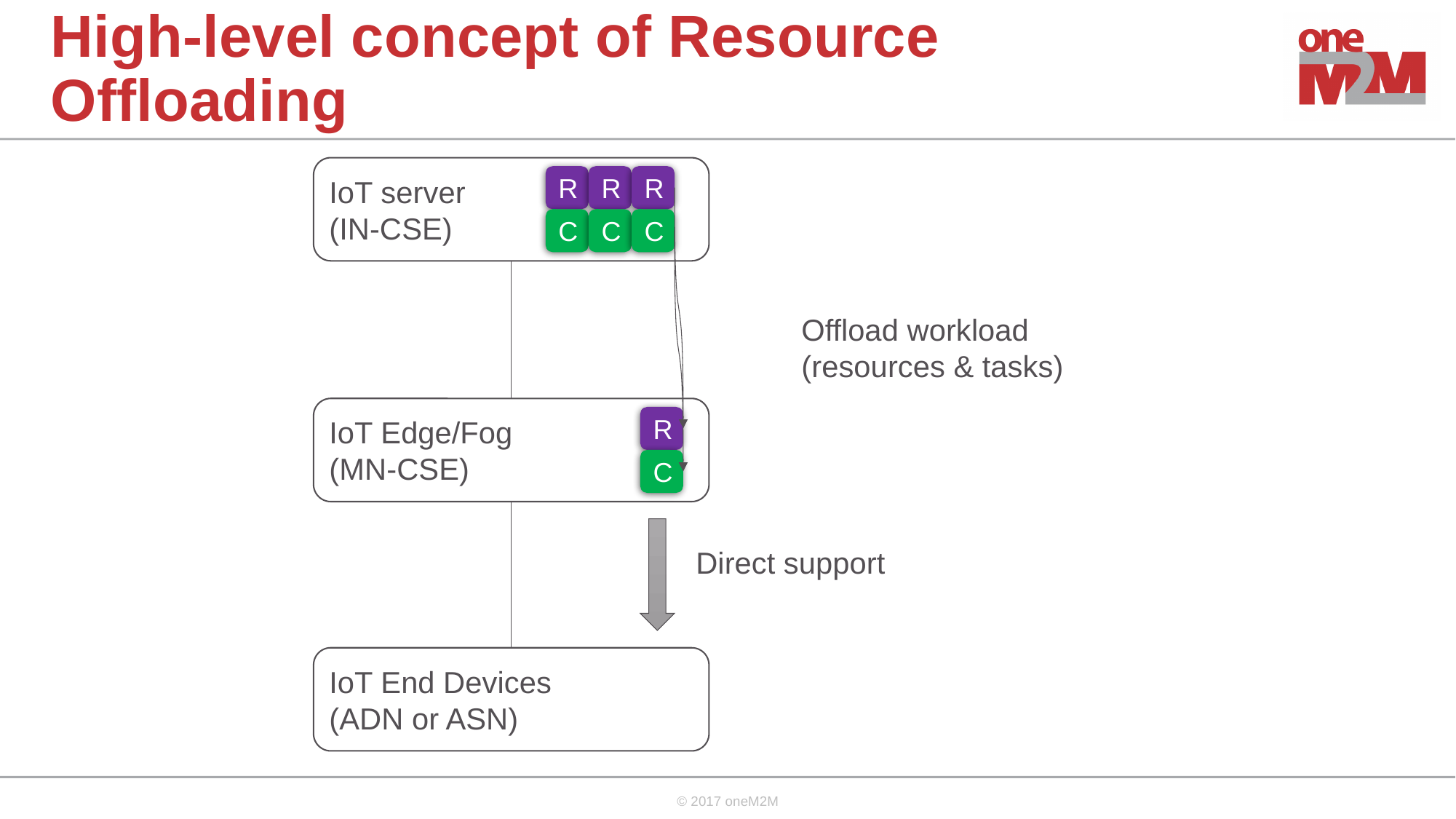

# High-level concept of Resource Offloading
IoT server
(IN-CSE)
R
R
R
C
C
C
Offload workload
(resources & tasks)
IoT Edge/Fog
(MN-CSE)
R
C

Direct support
IoT End Devices
(ADN or ASN)